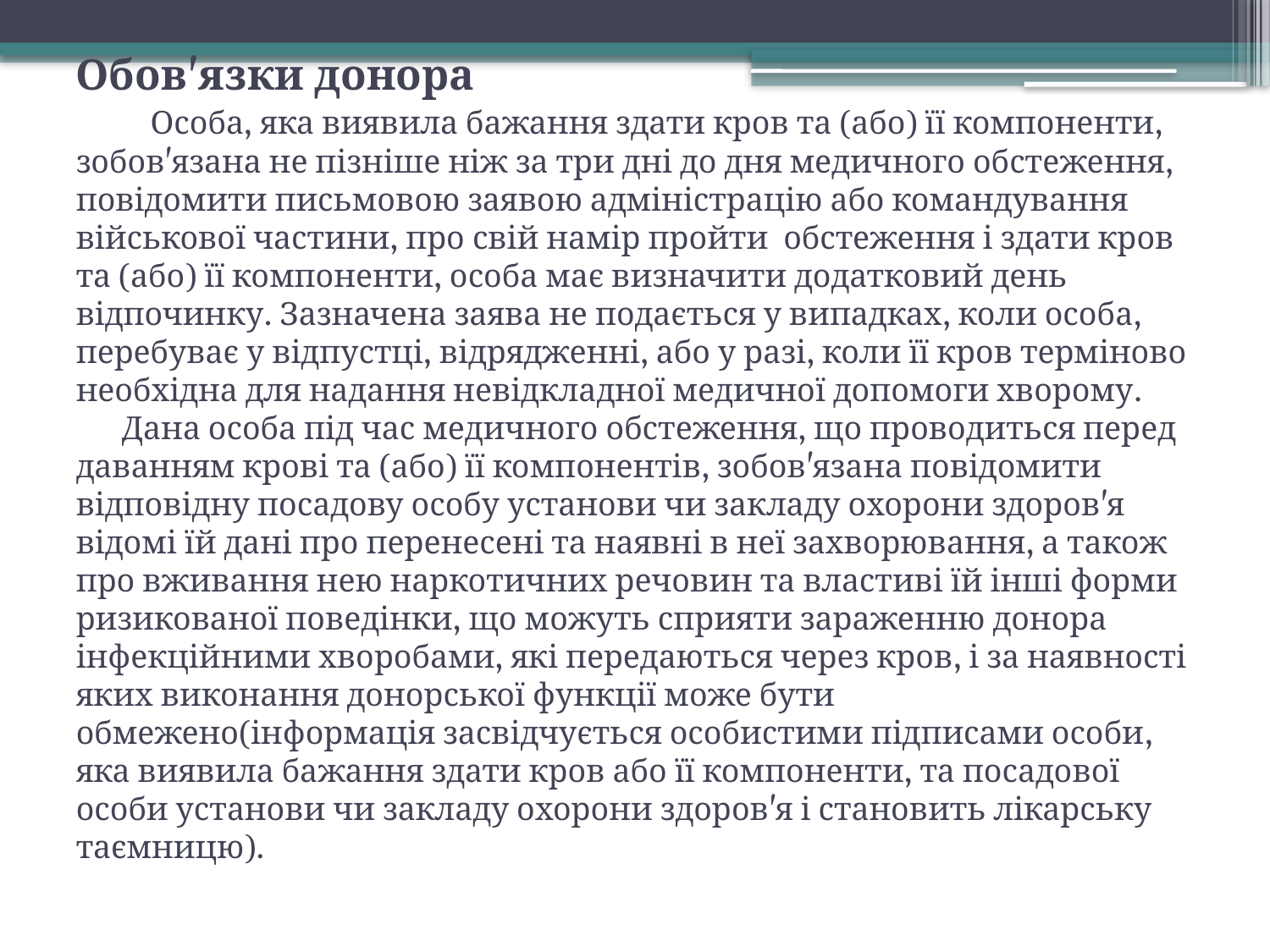

# Обов'язки донора Особа, яка виявила бажання здати кров та (або) її компоненти, зобов'язана не пізніше ніж за три дні до дня медичного обстеження, повідомити письмовою заявою адміністрацію або командування військової частини, про свій намір пройти  обстеження і здати кров та (або) її компоненти, особа має визначити додатковий день відпочинку. Зазначена заява не подається у випадках, коли особа, перебуває у відпустці, відрядженні, або у разі, коли її кров терміново необхідна для надання невідкладної медичної допомоги хворому. Дана особа під час медичного обстеження, що проводиться перед даванням крові та (або) її компонентів, зобов'язана повідомити відповідну посадову особу установи чи закладу охорони здоров'я відомі їй дані про перенесені та наявні в неї захворювання, а також про вживання нею наркотичних речовин та властиві їй інші форми ризикованої поведінки, що можуть сприяти зараженню донора інфекційними хворобами, які передаються через кров, і за наявності яких виконання донорської функції може бути обмежено(інформація засвідчується особистими підписами особи, яка виявила бажання здати кров або її компоненти, та посадової особи установи чи закладу охорони здоров'я і становить лікарську таємницю).